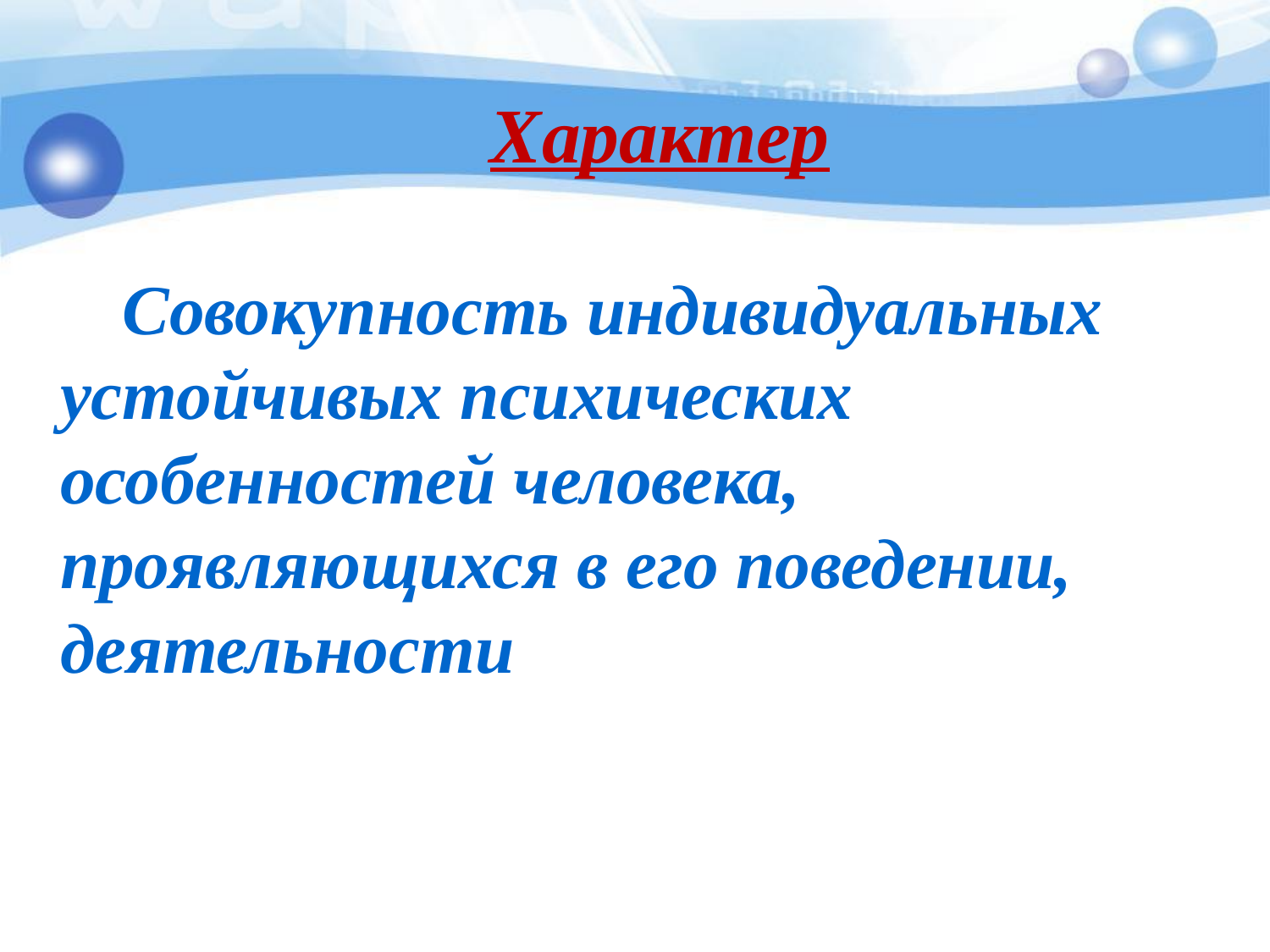

Характер
       Совокупность индивидуальных устойчивых психических особенностей человека, проявляющихся в его поведении, деятельности